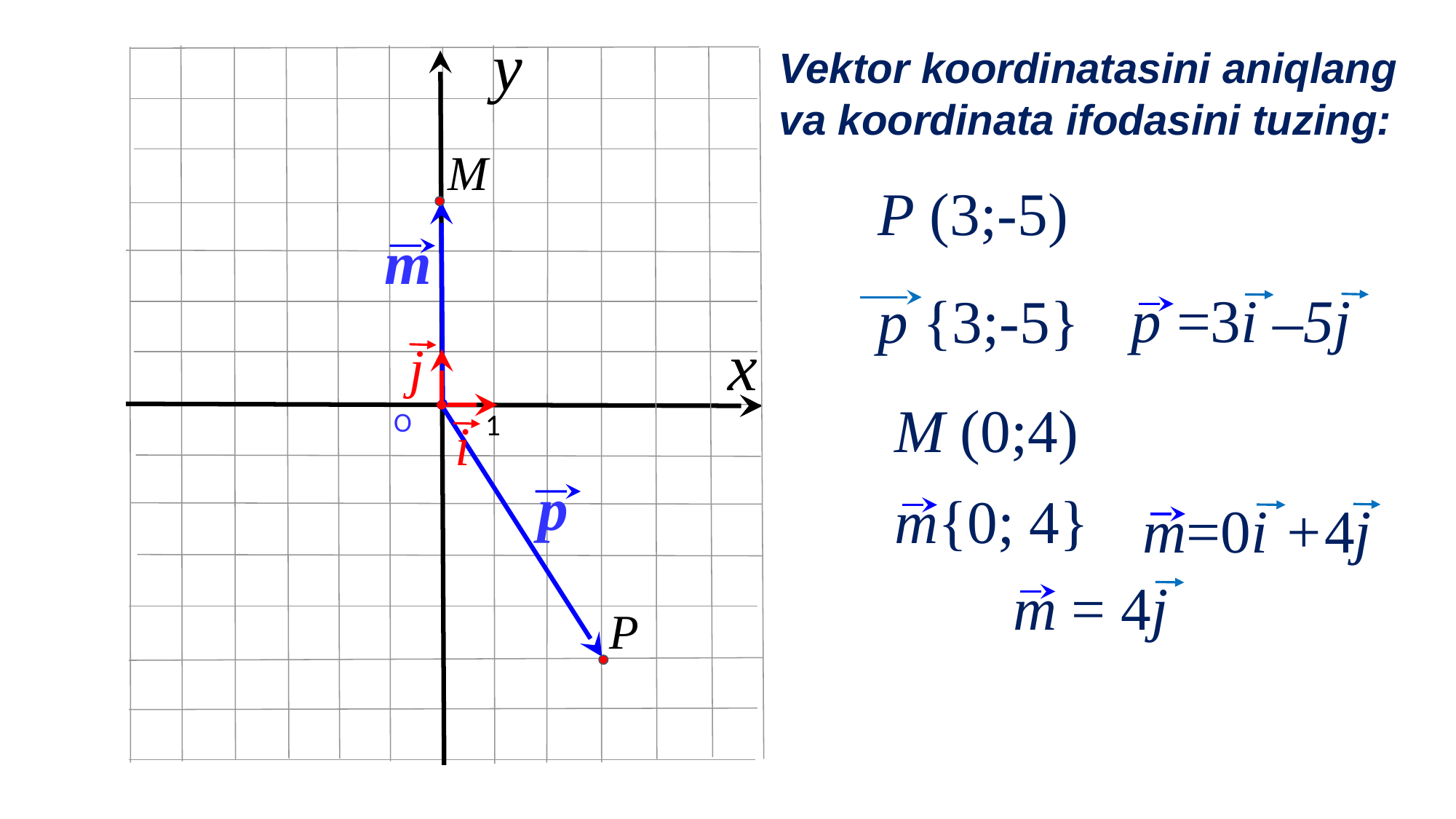

y
Vektor koordinatasini aniqlang
va koordinata ifodasini tuzing:

M

P (3;-5)

m

p =3i –5j

p {3;-5}

x
j

M (0;4)
О
 1

p

i

m{0; 4}

m=0i +4j

m = 4j

P